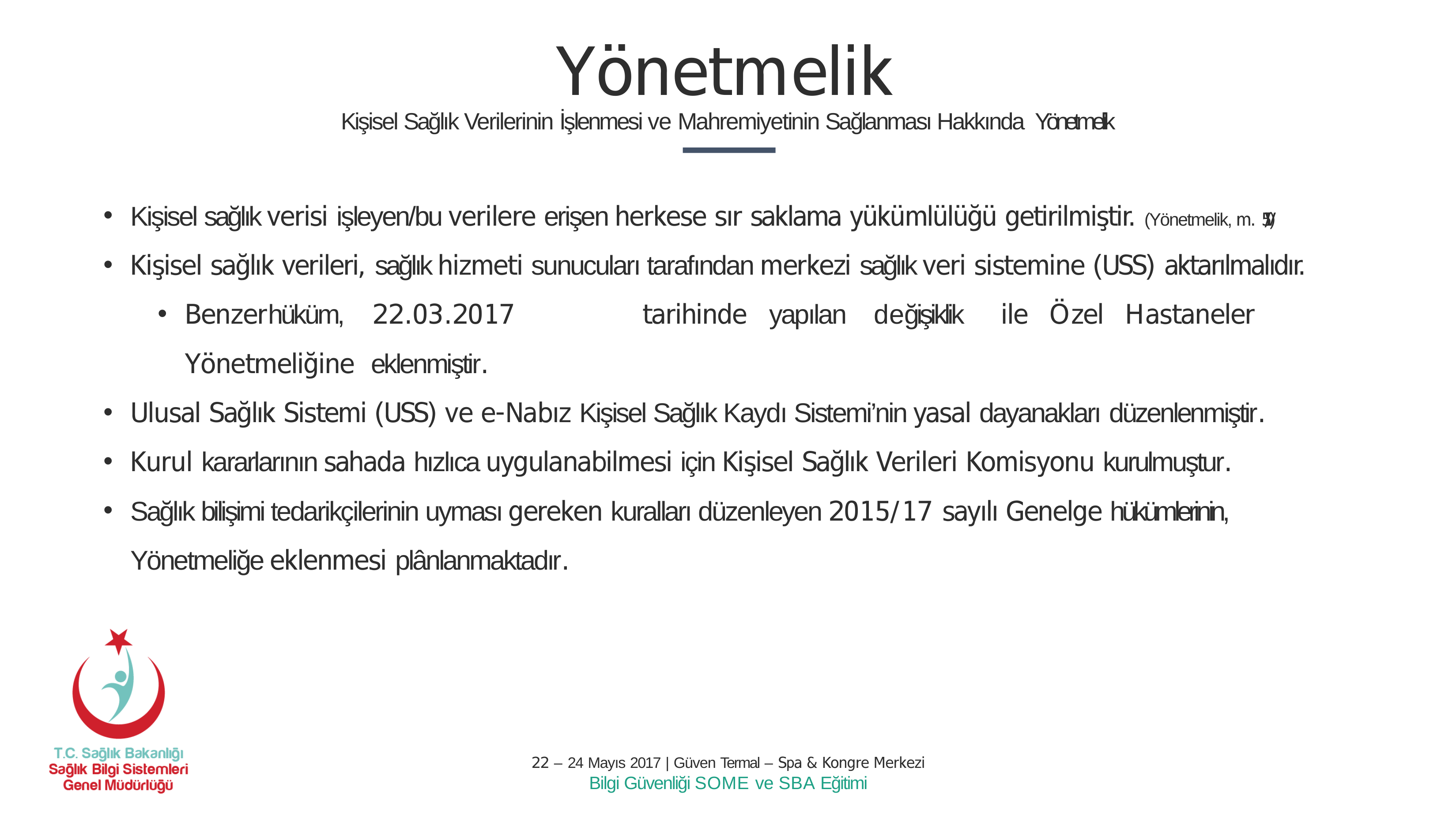

# Yönetmelik
Kişisel Sağlık Verilerinin İşlenmesi ve Mahremiyetinin Sağlanması Hakkında  Yönetmelik
Kişisel sağlık verisi işleyen/bu verilere erişen herkese sır saklama yükümlülüğü getirilmiştir. (Yönetmelik, m. 5/IV)
Kişisel sağlık verileri, sağlık hizmeti sunucuları tarafından merkezi sağlık veri sistemine (USS) aktarılmalıdır.
Benzer	hüküm,	22.03.2017	tarihinde	yapılan	değişiklik	ile	Özel	Hastaneler	Yönetmeliğine  eklenmiştir.
Ulusal Sağlık Sistemi (USS) ve e-Nabız Kişisel Sağlık Kaydı Sistemi’nin yasal dayanakları düzenlenmiştir.
Kurul kararlarının sahada hızlıca uygulanabilmesi için Kişisel Sağlık Verileri Komisyonu kurulmuştur.
Sağlık bilişimi tedarikçilerinin uyması gereken kuralları düzenleyen 2015/17 sayılı Genelge hükümlerinin,  Yönetmeliğe eklenmesi plânlanmaktadır.

22 – 24 Mayıs 2017 | Güven Termal – Spa & Kongre Merkezi
Bilgi Güvenliği SOME ve SBA Eğitimi